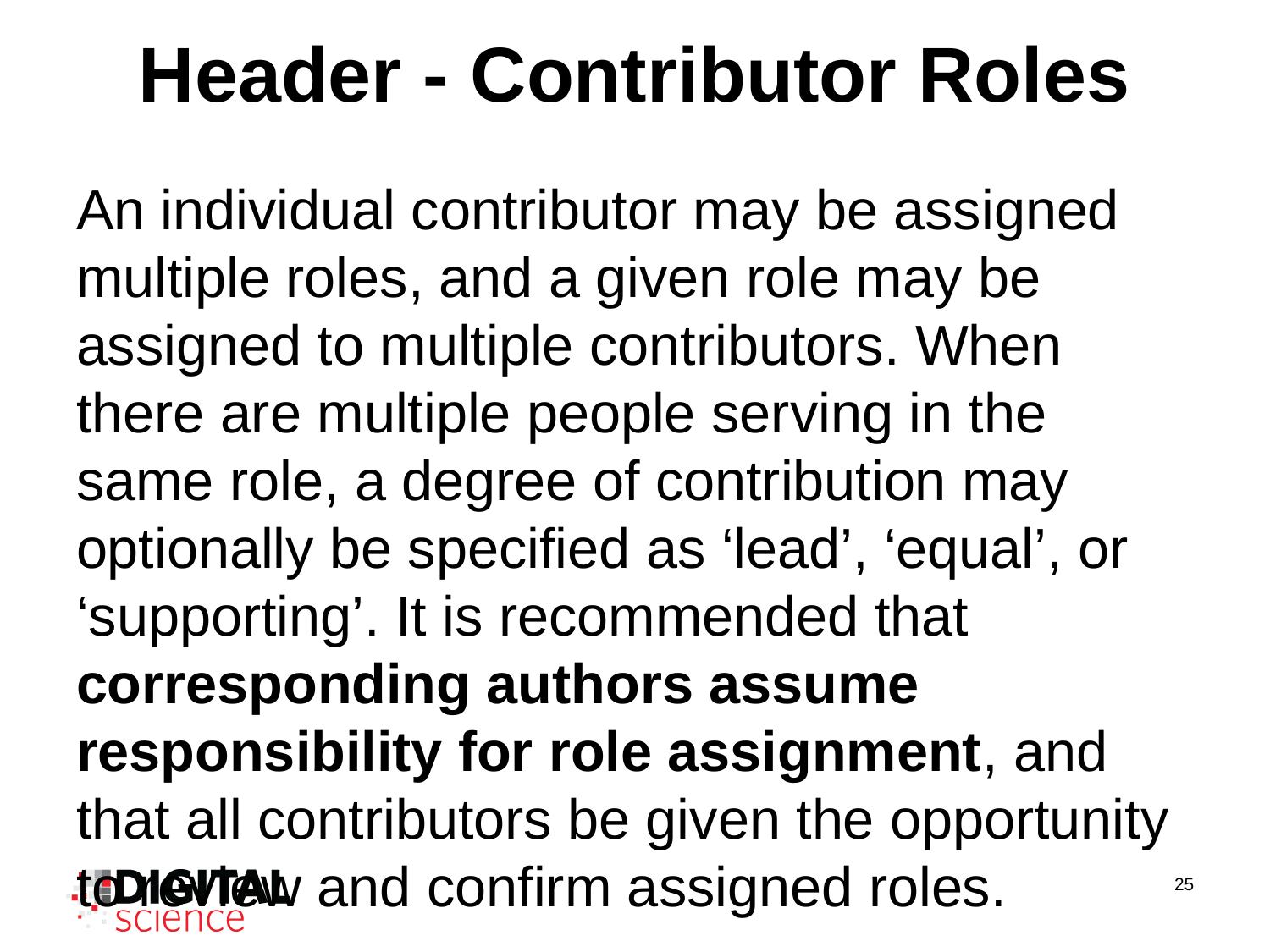

# Header - Contributor Roles
An individual contributor may be assigned multiple roles, and a given role may be assigned to multiple contributors. When there are multiple people serving in the same role, a degree of contribution may optionally be specified as ‘lead’, ‘equal’, or ‘supporting’. It is recommended that corresponding authors assume responsibility for role assignment, and that all contributors be given the opportunity to review and confirm assigned roles.
25